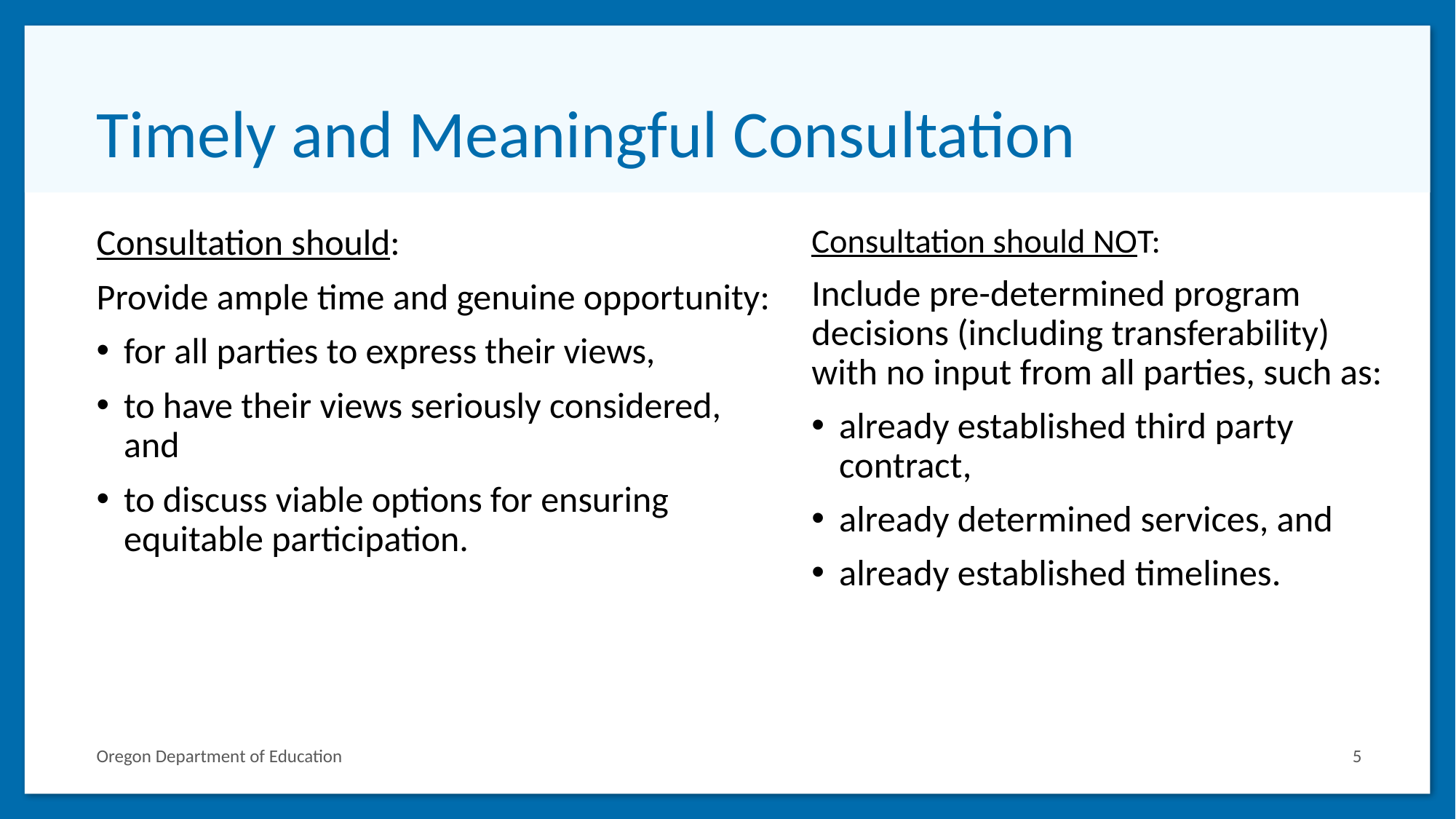

# Timely and Meaningful Consultation
Consultation should:
Provide ample time and genuine opportunity:
for all parties to express their views,
to have their views seriously considered, and
to discuss viable options for ensuring equitable participation.

Consultation should NOT:
Include pre-determined program decisions (including transferability) with no input from all parties, such as:
already established third party contract,
already determined services, and
already established timelines.

Oregon Department of Education
5